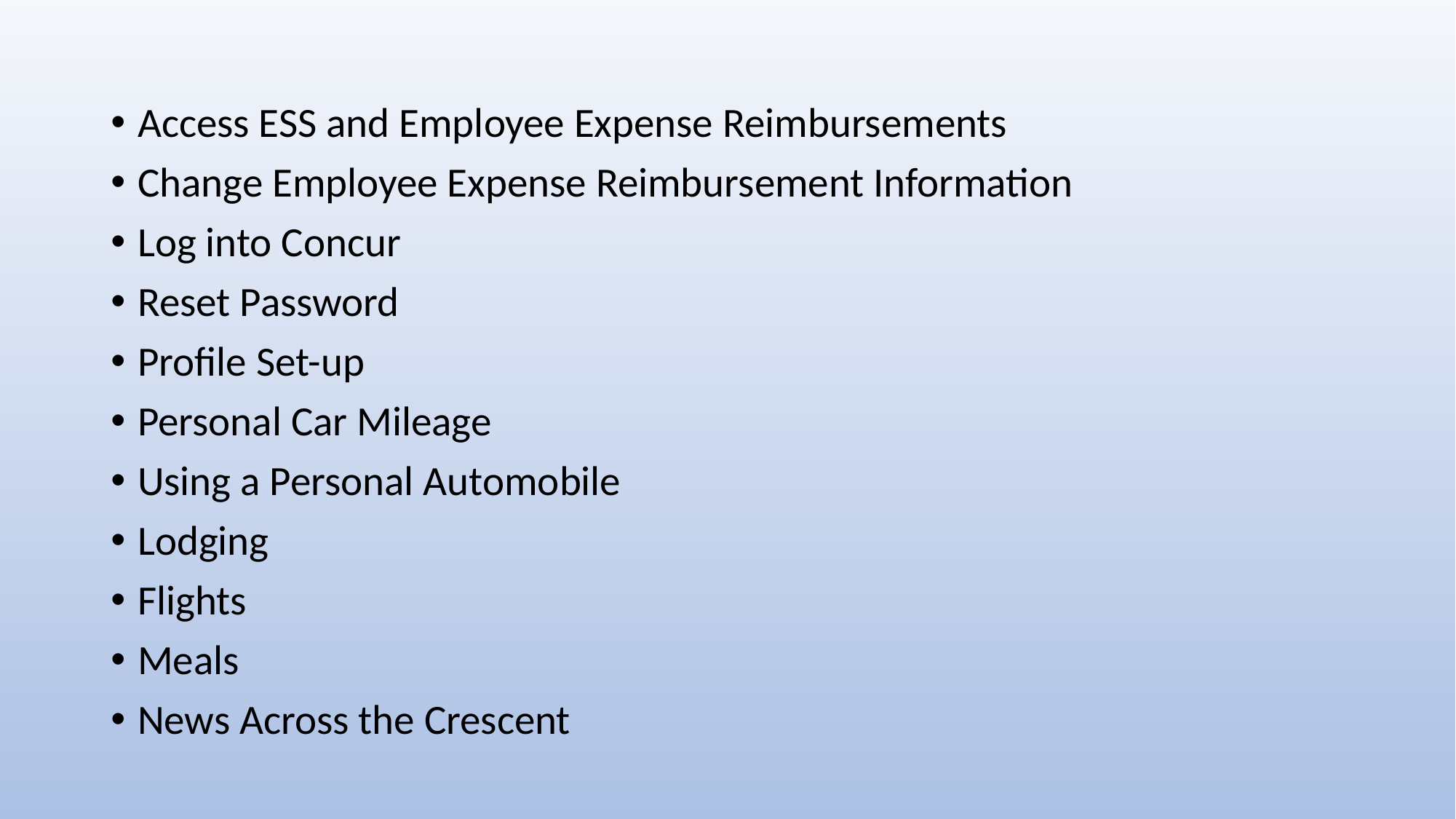

#
Access ESS and Employee Expense Reimbursements
Change Employee Expense Reimbursement Information
Log into Concur
Reset Password
Profile Set-up
Personal Car Mileage
Using a Personal Automobile
Lodging
Flights
Meals
News Across the Crescent